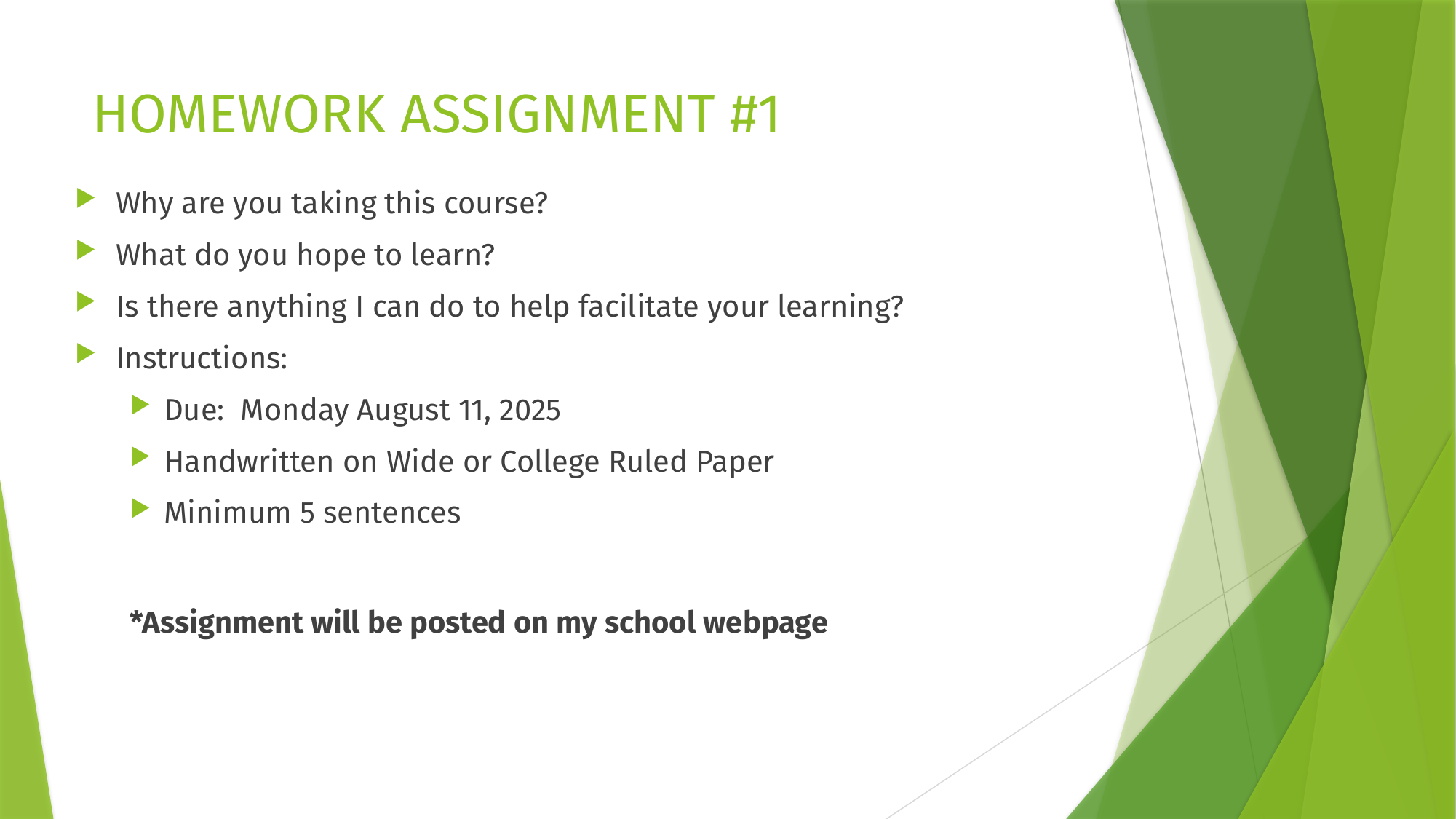

# HOMEWORK ASSIGNMENT #1
Why are you taking this course?
What do you hope to learn?
Is there anything I can do to help facilitate your learning?
Instructions:
Due:  Monday August 11, 2025
Handwritten on Wide or College Ruled Paper
Minimum 5 sentences

*Assignment will be posted on my school webpage